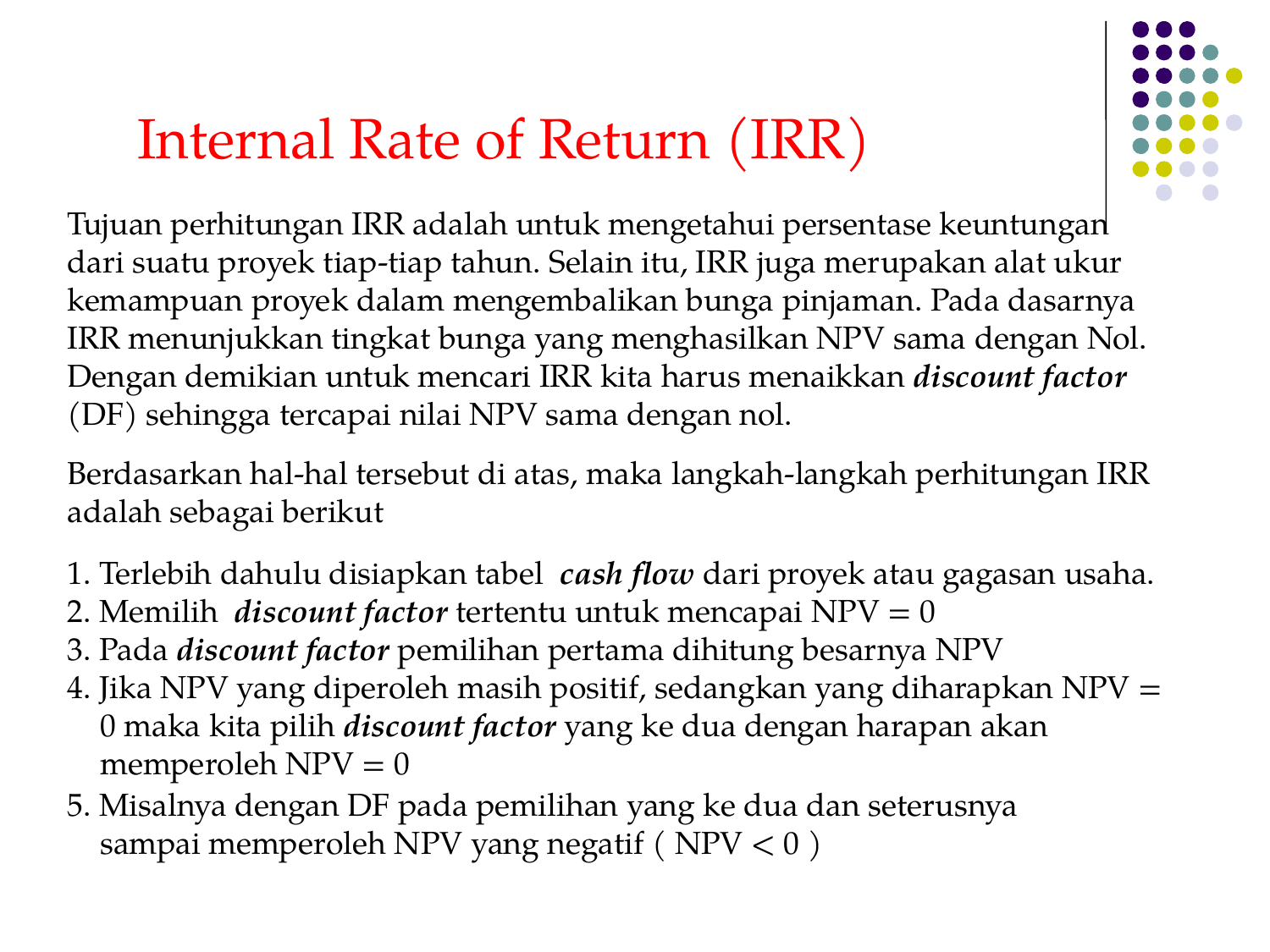

Internal Rate of Return (IRR)
Tujuan perhitungan IRR adalah untuk mengetahui persentase keuntungan dari suatu proyek tiap-tiap tahun. Selain itu, IRR juga merupakan alat ukur kemampuan proyek dalam mengembalikan bunga pinjaman. Pada dasarnya IRR menunjukkan tingkat bunga yang menghasilkan NPV sama dengan Nol. Dengan demikian untuk mencari IRR kita harus menaikkan discount factor (DF) sehingga tercapai nilai NPV sama dengan nol.
Berdasarkan hal-hal tersebut di atas, maka langkah-langkah perhitungan IRR adalah sebagai berikut
1. Terlebih dahulu disiapkan tabel  cash flow dari proyek atau gagasan usaha.
2. Memilih  discount factor tertentu untuk mencapai NPV = 0
3. Pada discount factor pemilihan pertama dihitung besarnya NPV
4. Jika NPV yang diperoleh masih positif, sedangkan yang diharapkan NPV = 0 maka kita pilih discount factor yang ke dua dengan harapan akan memperoleh NPV = 0
5. Misalnya dengan DF pada pemilihan yang ke dua dan seterusnya sampai memperoleh NPV yang negatif ( NPV < 0 )